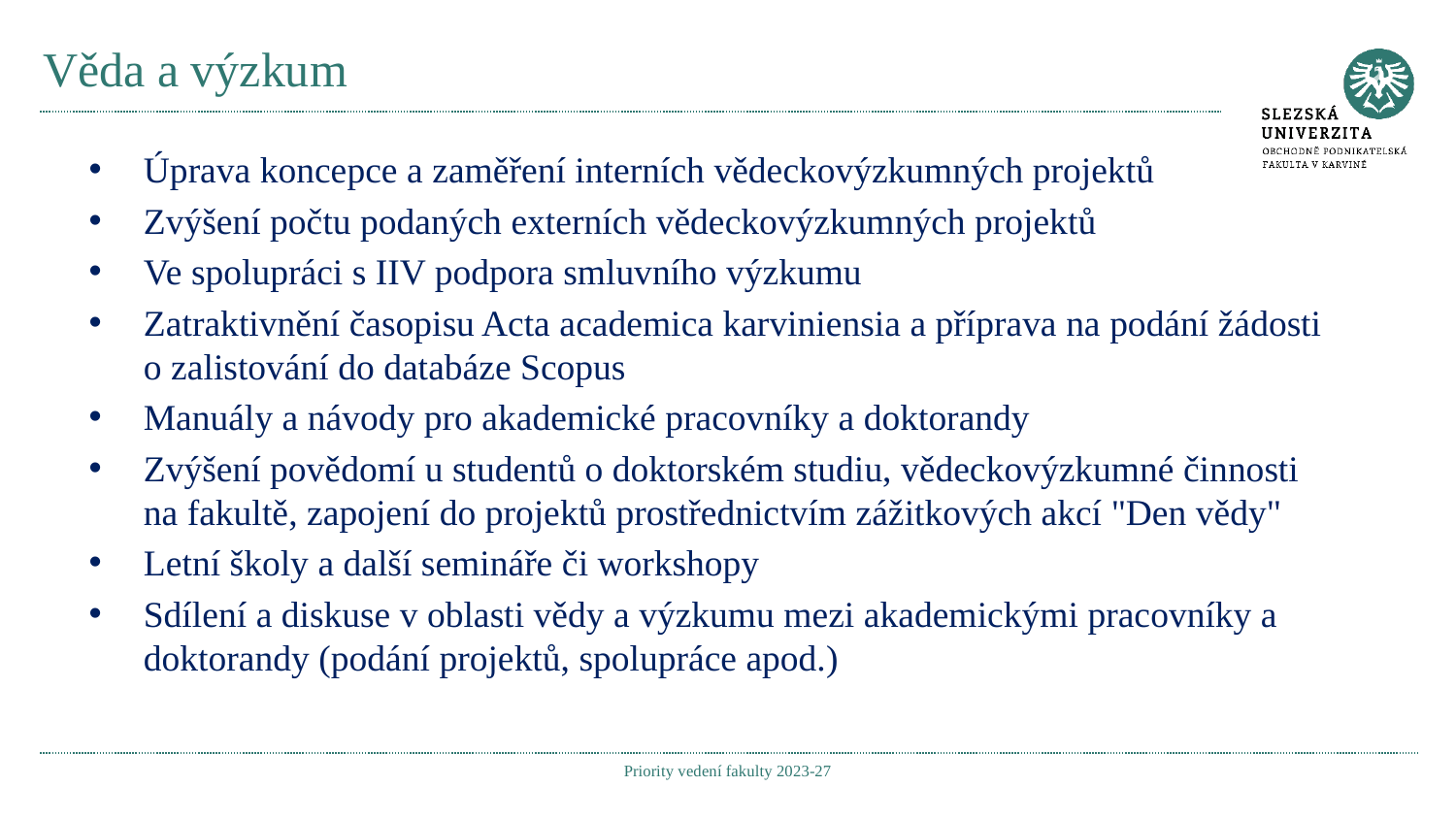

# Věda a výzkum
Úprava koncepce a zaměření interních vědeckovýzkumných projektů
Zvýšení počtu podaných externích vědeckovýzkumných projektů
Ve spolupráci s IIV podpora smluvního výzkumu
Zatraktivnění časopisu Acta academica karviniensia a příprava na podání žádosti o zalistování do databáze Scopus
Manuály a návody pro akademické pracovníky a doktorandy
Zvýšení povědomí u studentů o doktorském studiu, vědeckovýzkumné činnosti na fakultě, zapojení do projektů prostřednictvím zážitkových akcí "Den vědy"
Letní školy a další semináře či workshopy
Sdílení a diskuse v oblasti vědy a výzkumu mezi akademickými pracovníky a doktorandy (podání projektů, spolupráce apod.)

Priority vedení fakulty 2023-27